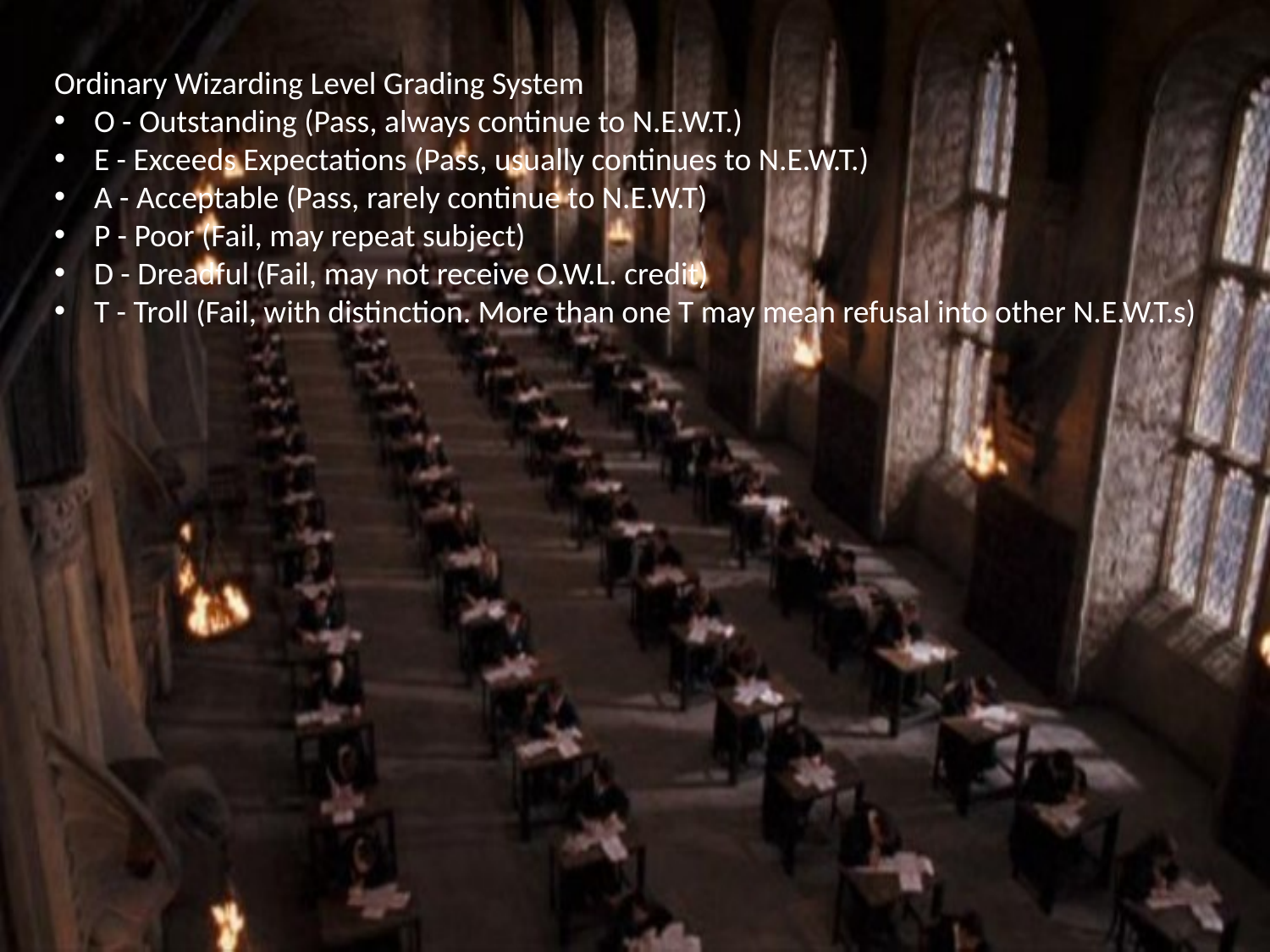

Ordinary Wizarding Level Grading System
O - Outstanding (Pass, always continue to N.E.W.T.)
E - Exceeds Expectations (Pass, usually continues to N.E.W.T.)
A - Acceptable (Pass, rarely continue to N.E.W.T)
P - Poor (Fail, may repeat subject)
D - Dreadful (Fail, may not receive O.W.L. credit)
T - Troll (Fail, with distinction. More than one T may mean refusal into other N.E.W.T.s)